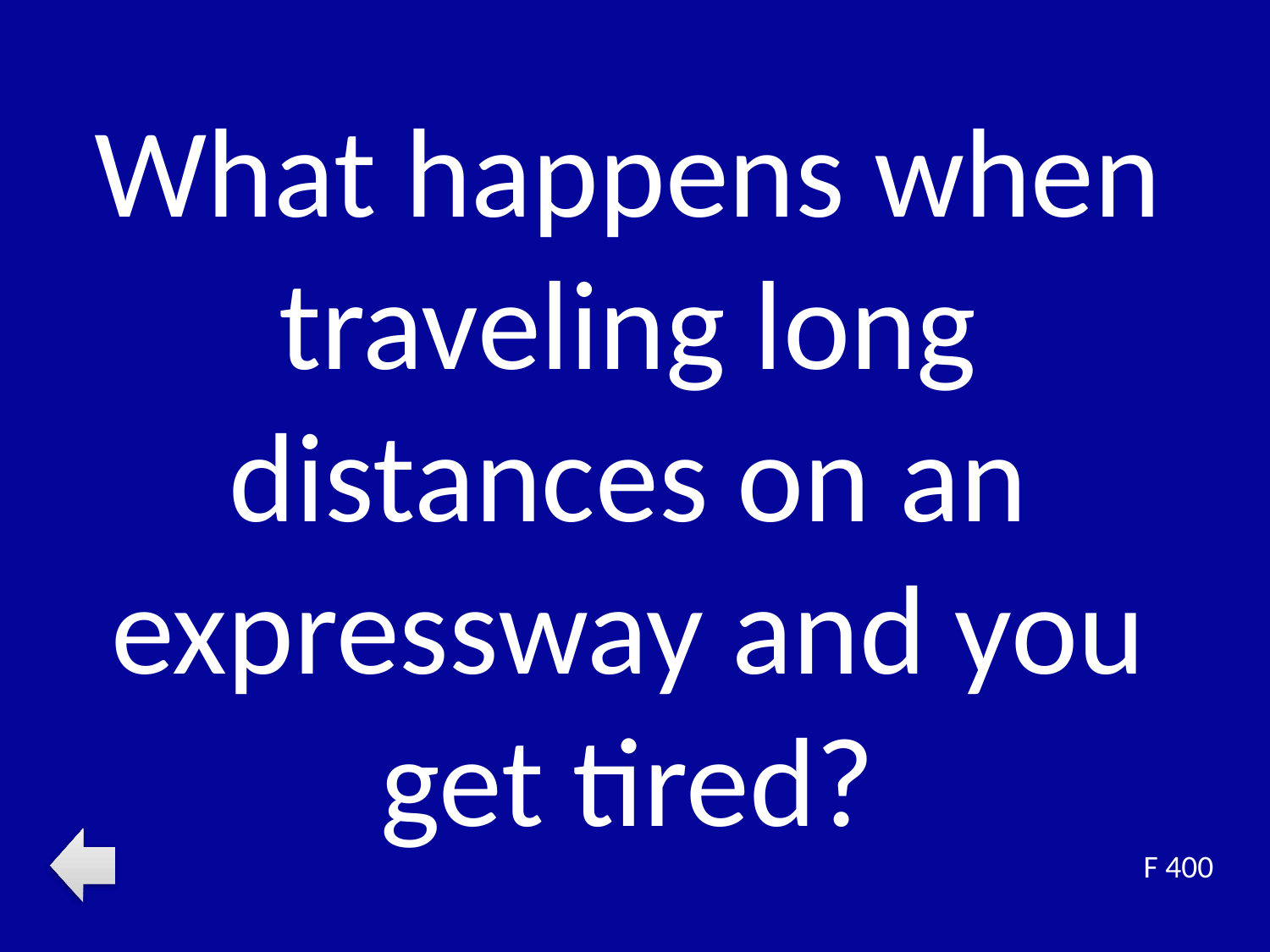

What happens when traveling long distances on an expressway and you get tired?

F 400